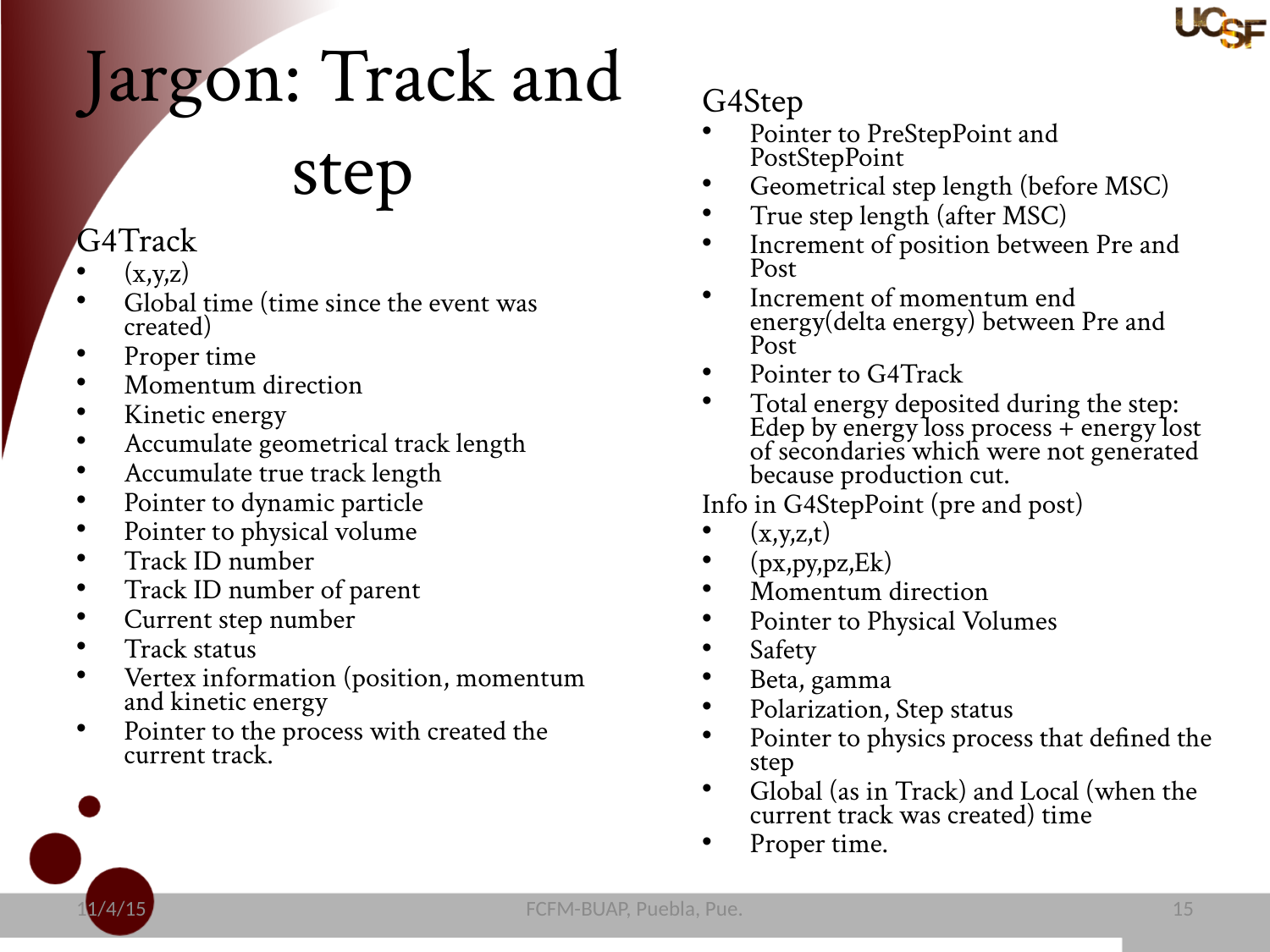

# Jargon: Track and step
G4Step
Pointer to PreStepPoint and PostStepPoint
Geometrical step length (before MSC)
True step length (after MSC)
Increment of position between Pre and Post
Increment of momentum end energy(delta energy) between Pre and Post
Pointer to G4Track
Total energy deposited during the step: Edep by energy loss process + energy lost of secondaries which were not generated because production cut.
Info in G4StepPoint (pre and post)
(x,y,z,t)
(px,py,pz,Ek)
Momentum direction
Pointer to Physical Volumes
Safety
Beta, gamma
Polarization, Step status
Pointer to physics process that defined the step
Global (as in Track) and Local (when the current track was created) time
Proper time.
G4Track
(x,y,z)
Global time (time since the event was created)
Proper time
Momentum direction
Kinetic energy
Accumulate geometrical track length
Accumulate true track length
Pointer to dynamic particle
Pointer to physical volume
Track ID number
Track ID number of parent
Current step number
Track status
Vertex information (position, momentum and kinetic energy
Pointer to the process with created the current track.
11/4/15
FCFM-BUAP, Puebla, Pue.
15